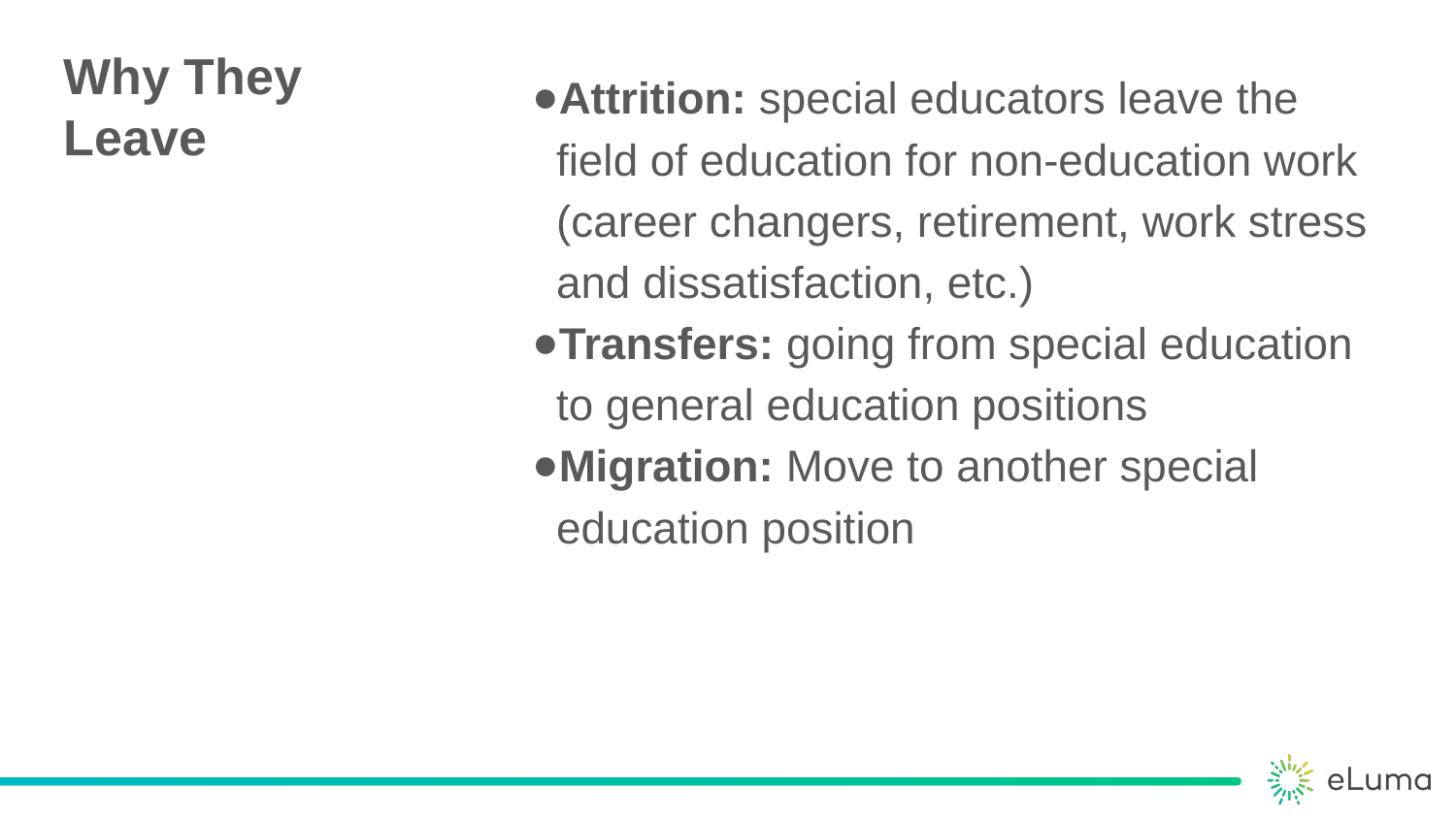

Why They Leave
Attrition: special educators leave the field of education for non-education work (career changers, retirement, work stress and dissatisfaction, etc.)
Transfers: going from special education to general education positions
Migration: Move to another special education position